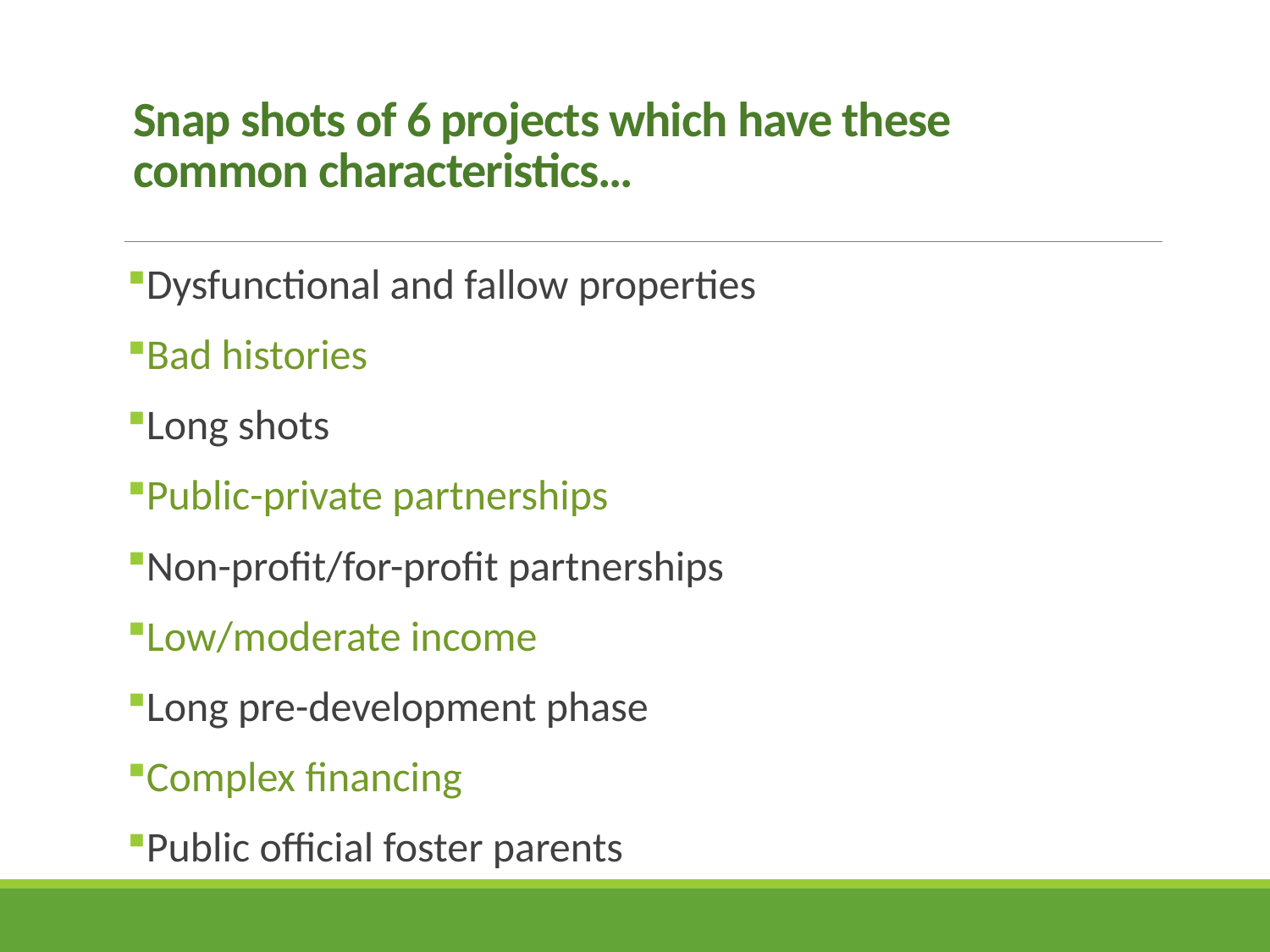

# Snap shots of 6 projects which have these common characteristics…
Dysfunctional and fallow properties
Bad histories
Long shots
Public-private partnerships
Non-profit/for-profit partnerships
Low/moderate income
Long pre-development phase
Complex financing
Public official foster parents